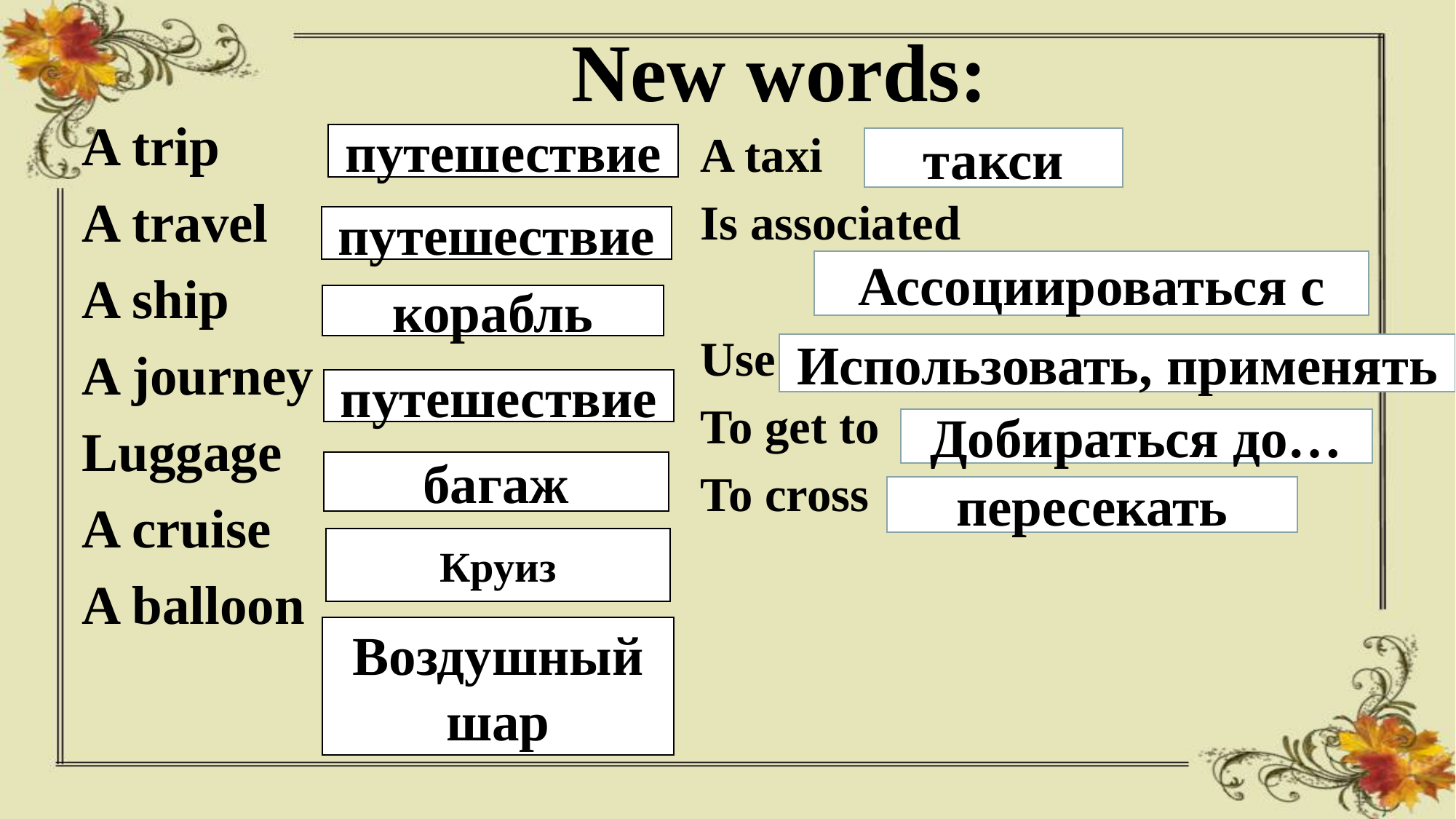

# New words:
A trip
A travel
A ship
A journey
Luggage
A cruise
A balloon
A taxi
Is associated

Use
To get to
To cross
путешествие
такси
путешествие
Ассоциироваться с
корабль
Использовать, применять
путешествие
Добираться до…
багаж
пересекать
Круиз
Воздушный шар